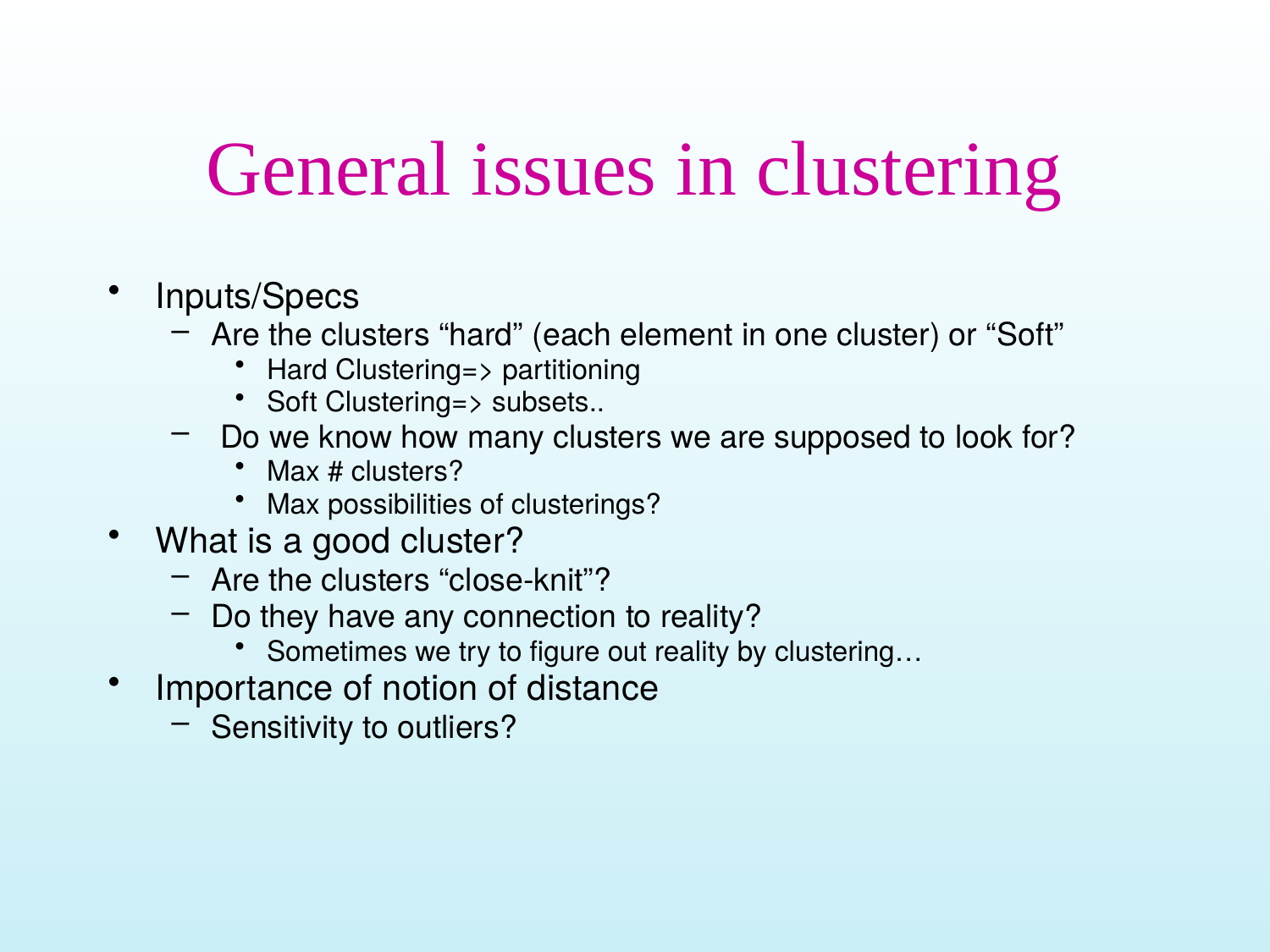

# General issues in clustering
Inputs/Specs
Are the clusters “hard” (each element in one cluster) or “Soft”
Hard Clustering=> partitioning
Soft Clustering=> subsets..
 Do we know how many clusters we are supposed to look for?
Max # clusters?
Max possibilities of clusterings?
What is a good cluster?
Are the clusters “close-knit”?
Do they have any connection to reality?
Sometimes we try to figure out reality by clustering…
Importance of notion of distance
Sensitivity to outliers?